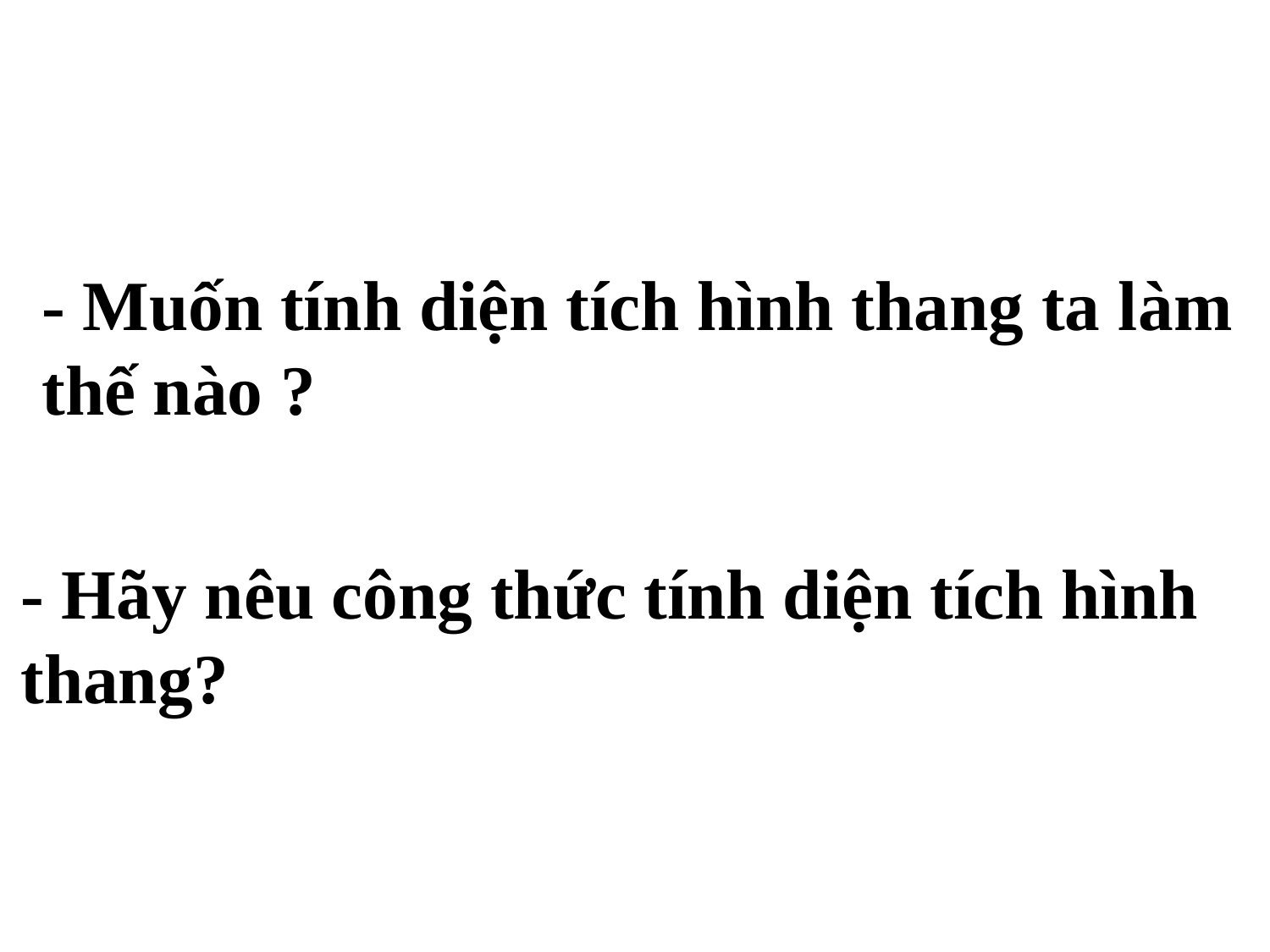

- Muốn tính diện tích hình thang ta làm thế nào ?
- Hãy nêu công thức tính diện tích hình thang?